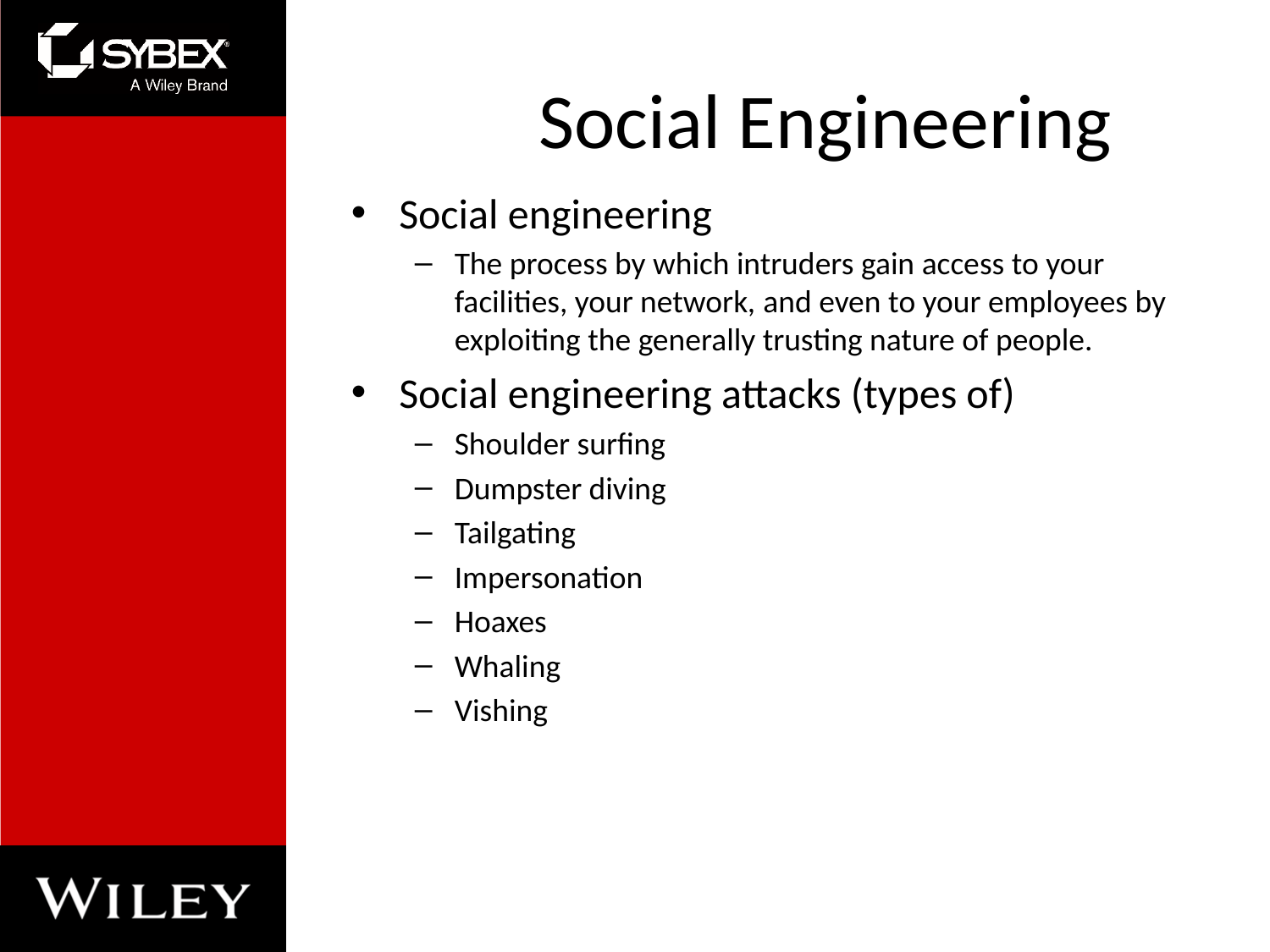

# Social Engineering
Social engineering
The process by which intruders gain access to your facilities, your network, and even to your employees by exploiting the generally trusting nature of people.
Social engineering attacks (types of)
Shoulder surfing
Dumpster diving
Tailgating
Impersonation
Hoaxes
Whaling
Vishing